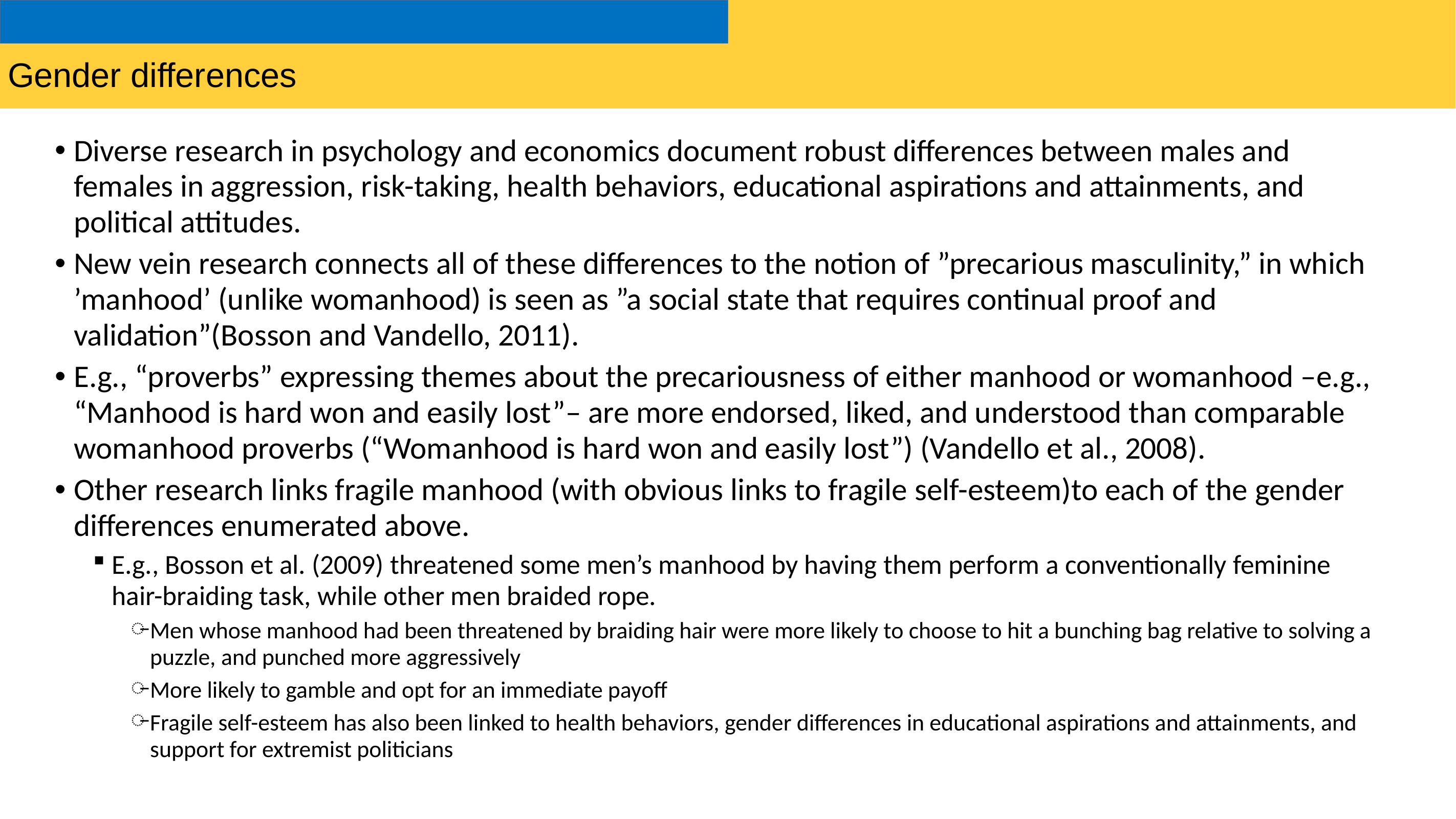

# Gender differences
Diverse research in psychology and economics document robust differences between males and females in aggression, risk-taking, health behaviors, educational aspirations and attainments, and political attitudes.
New vein research connects all of these differences to the notion of ”precarious masculinity,” in which ’manhood’ (unlike womanhood) is seen as ”a social state that requires continual proof and validation”(Bosson and Vandello, 2011).
E.g., “proverbs” expressing themes about the precariousness of either manhood or womanhood –e.g., “Manhood is hard won and easily lost”– are more endorsed, liked, and understood than comparable womanhood proverbs (“Womanhood is hard won and easily lost”) (Vandello et al., 2008).
Other research links fragile manhood (with obvious links to fragile self-esteem)to each of the gender differences enumerated above.
E.g., Bosson et al. (2009) threatened some men’s manhood by having them perform a conventionally feminine hair-braiding task, while other men braided rope.
Men whose manhood had been threatened by braiding hair were more likely to choose to hit a bunching bag relative to solving a puzzle, and punched more aggressively
More likely to gamble and opt for an immediate payoff
Fragile self-esteem has also been linked to health behaviors, gender differences in educational aspirations and attainments, and support for extremist politicians